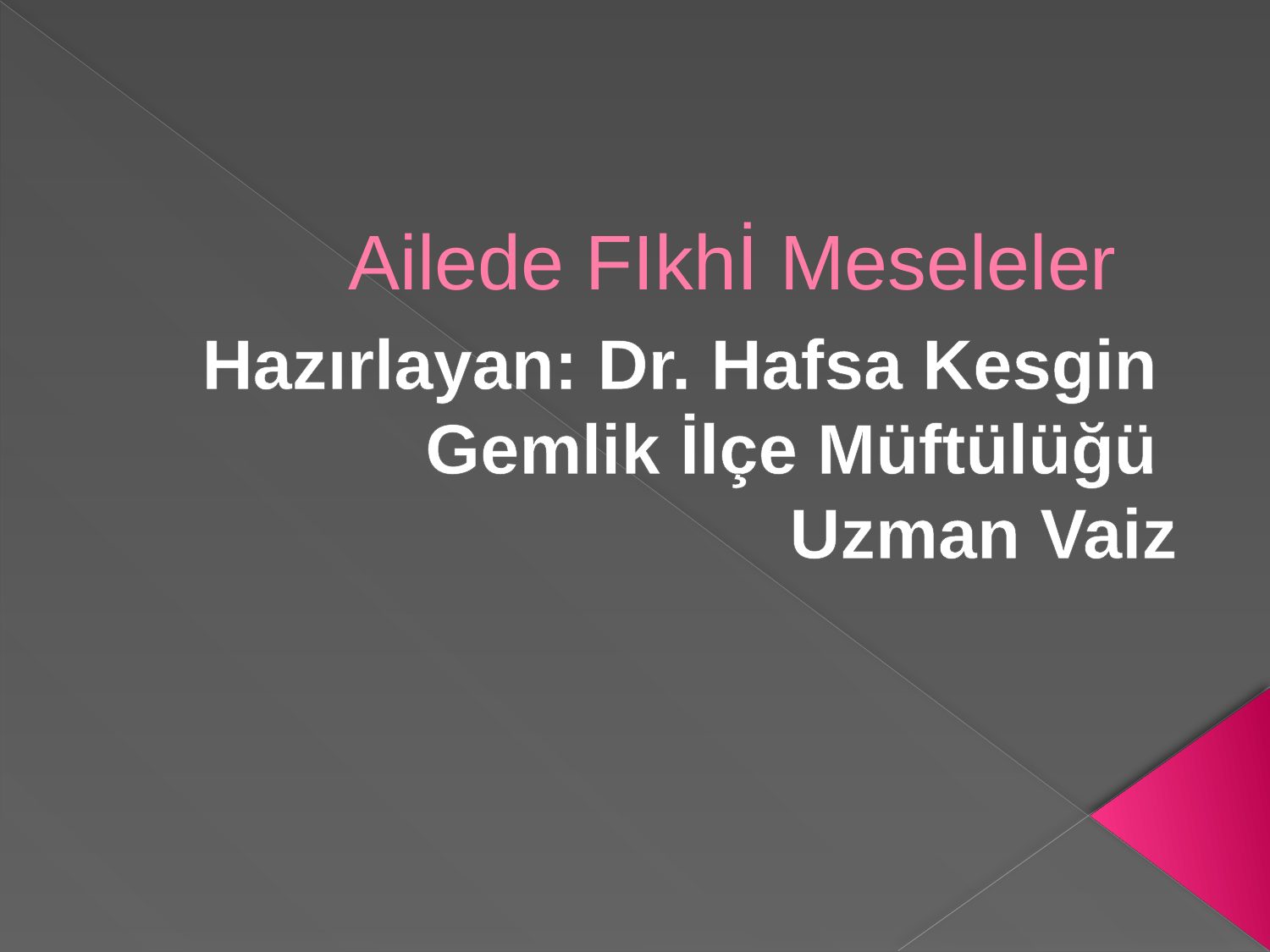

# Ailede FIkhİ Meseleler
Hazırlayan: Dr. Hafsa Kesgin
Gemlik İlçe Müftülüğü
Uzman Vaiz